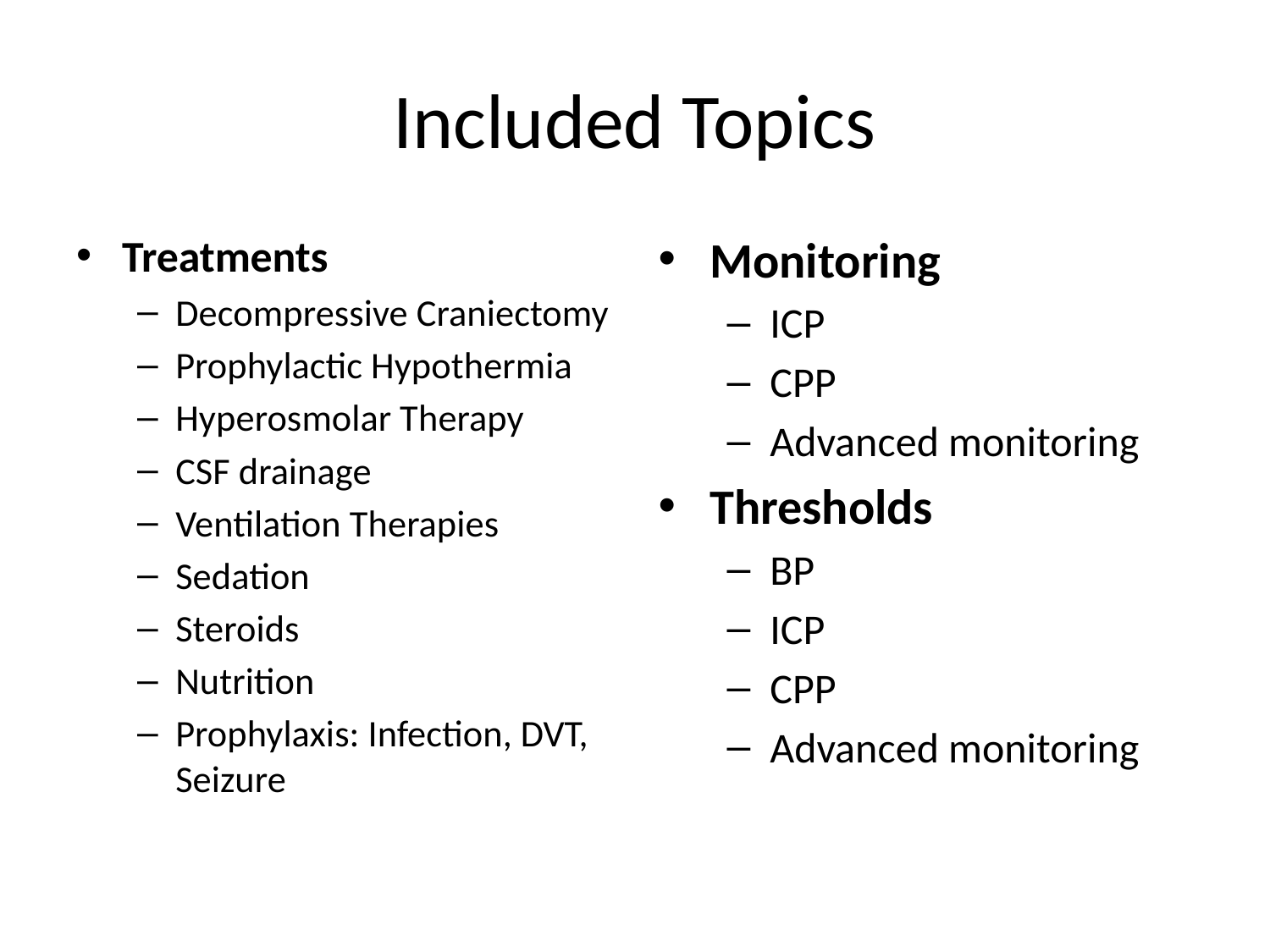

# Included Topics
Treatments
Decompressive Craniectomy
Prophylactic Hypothermia
Hyperosmolar Therapy
CSF drainage
Ventilation Therapies
Sedation
Steroids
Nutrition
Prophylaxis: Infection, DVT, Seizure
Monitoring
ICP
CPP
Advanced monitoring
Thresholds
BP
ICP
CPP
Advanced monitoring